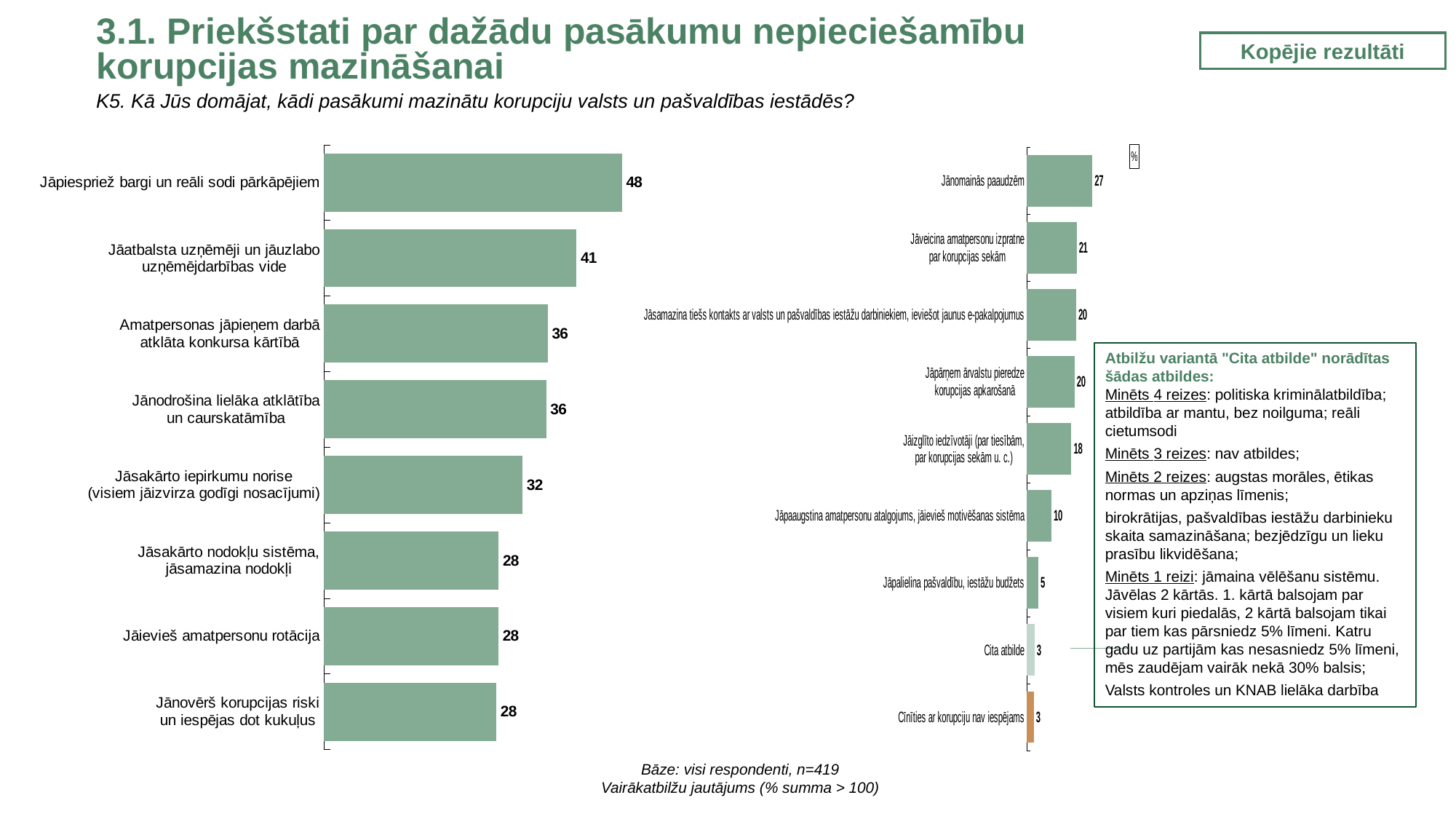

3.1. Priekšstati par dažādu pasākumu nepieciešamību korupcijas mazināšanai
Kopējie rezultāti
K5. Kā Jūs domājat, kādi pasākumi mazinātu korupciju valsts un pašvaldības iestādēs?

### Chart

| Category |  |
|---|---|
| Jāpiespriež bargi un reāli sodi pārkāpējiem | 48.229915966386145 |
| Jāatbalsta uzņēmēji un jāuzlabo uzņēmējdarbības vide | 40.86498599439741 |
| Amatpersonas jāpieņem darbā
atklāta konkursa kārtībā | 36.20481792717056 |
| Jānodrošina lielāka atklātība
un caurskatāmība | 35.968745392893695 |
| Jāsakārto iepirkumu norise
(visiem jāizvirza godīgi nosacījumi) | 32.12850950906652 |
| Jāsakārto nodokļu sistēma,
jāsamazina nodokļi | 28.2572077251951 |
| Jāievieš amatpersonu rotācija | 28.237629367536258 |
| Jānovērš korupcijas riski
un iespējas dot kukuļus | 27.89828689370462 |

### Chart: %

| Category |  |
|---|---|
| Jānomainās paaudzēm | 27.163461595164154 |
| Jāveicina amatpersonu izpratne
par korupcijas sekām | 20.700975969334934 |
| Jāsamazina tiešs kontakts ar valsts un pašvaldības iestāžu darbiniekiem, ieviešot jaunus e-pakalpojumus | 20.472168656936297 |
| Jāpārņem ārvalstu pieredze
korupcijas apkarošanā | 19.820681114550926 |
| Jāizglīto iedzīvotāji (par tiesībām,
par korupcijas sekām u. c.) | 18.494848886923037 |
| Jāpaaugstina amatpersonu atalgojums, jāievieš motivēšanas sistēma | 10.157959604894518 |
| Jāpalielina pašvaldību, iestāžu budžets | 4.7589798024472625 |
| Cita atbilde | 3.1511248710010107 |
| Cīnīties ar korupciju nav iespējams | 2.90344685242516 |
Atbilžu variantā "Cita atbilde" norādītas šādas atbildes:
Minēts 4 reizes: politiska kriminālatbildība; atbildība ar mantu, bez noilguma; reāli cietumsodi
Minēts 3 reizes: nav atbildes;
Minēts 2 reizes: augstas morāles, ētikas normas un apziņas līmenis;
birokrātijas, pašvaldības iestāžu darbinieku skaita samazināšana; bezjēdzīgu un lieku prasību likvidēšana;
Minēts 1 reizi: jāmaina vēlēšanu sistēmu. Jāvēlas 2 kārtās. 1. kārtā balsojam par visiem kuri piedalās, 2 kārtā balsojam tikai par tiem kas pārsniedz 5% līmeni. Katru gadu uz partijām kas nesasniedz 5% līmeni, mēs zaudējam vairāk nekā 30% balsis;
Valsts kontroles un KNAB lielāka darbība
Bāze: visi respondenti, n=419
Vairākatbilžu jautājums (% summa > 100)